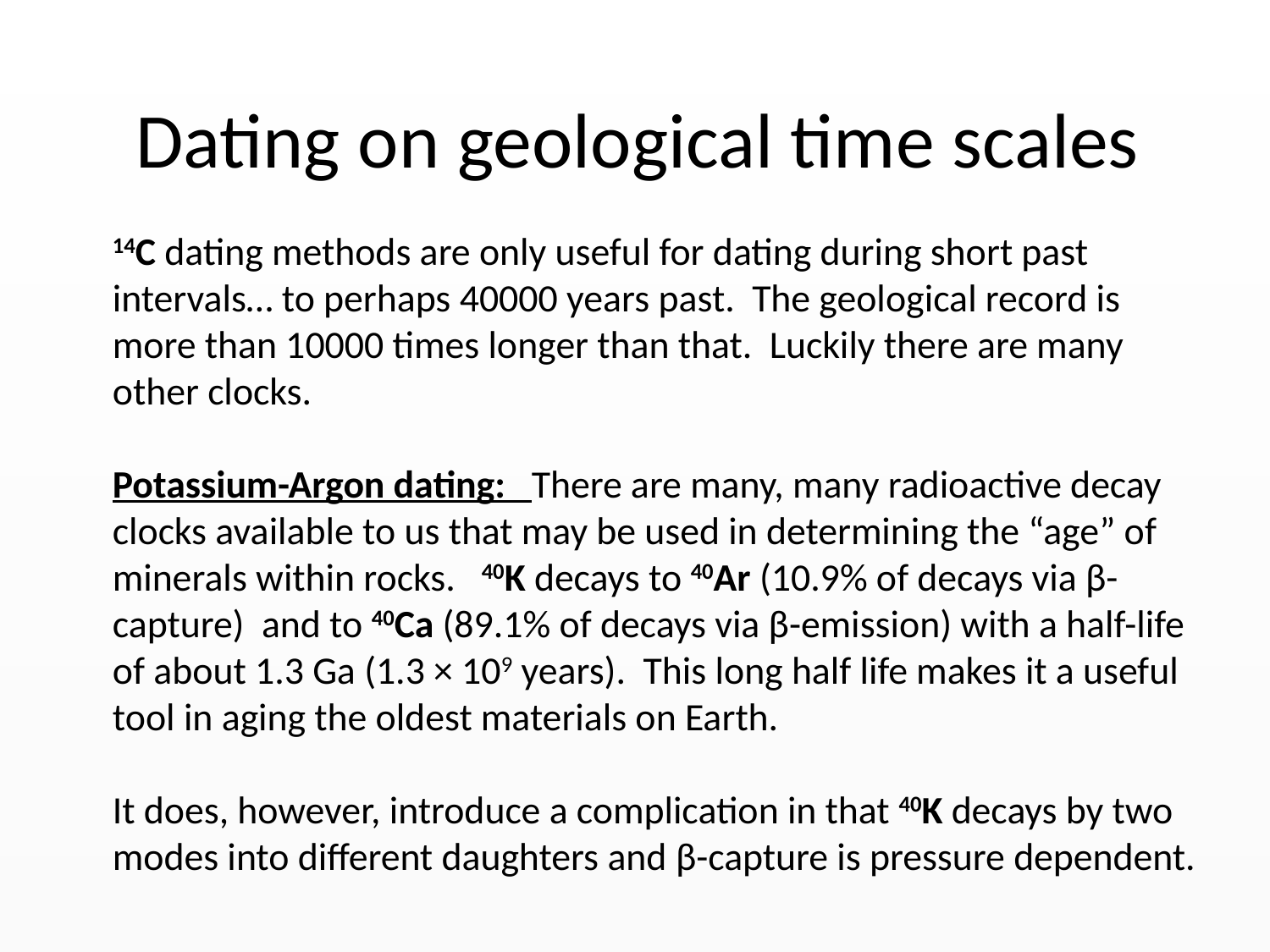

# Dating on geological time scales
14C dating methods are only useful for dating during short past intervals… to perhaps 40000 years past.  The geological record is more than 10000 times longer than that.  Luckily there are many other clocks.

Potassium-Argon dating:   There are many, many radioactive decay clocks available to us that may be used in determining the “age” of minerals within rocks.   40K decays to 40Ar (10.9% of decays via β-capture)  and to 40Ca (89.1% of decays via β-emission) with a half-life of about 1.3 Ga (1.3 × 109 years).  This long half life makes it a useful tool in aging the oldest materials on Earth.

It does, however, introduce a complication in that 40K decays by two modes into different daughters and β-capture is pressure dependent.